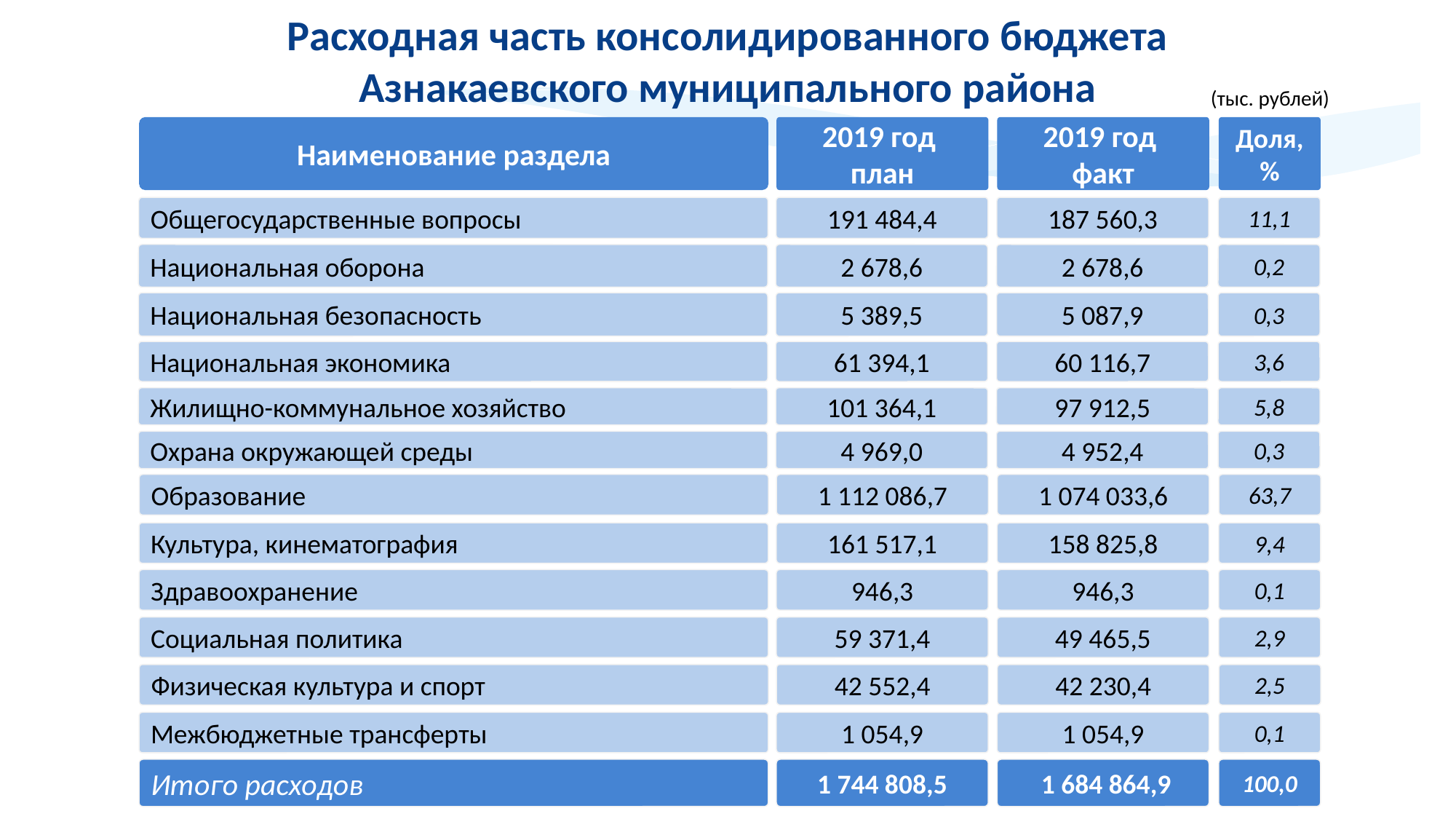

Расходная часть консолидированного бюджета
Азнакаевского муниципального района
(тыс. рублей)
Наименование раздела
2019 год
план
2019 год
факт
Доля, %
Общегосударственные вопросы
191 484,4
187 560,3
11,1
Национальная оборона
2 678,6
2 678,6
0,2
Национальная безопасность
5 389,5
5 087,9
0,3
Национальная экономика
61 394,1
60 116,7
3,6
Жилищно-коммунальное хозяйство
101 364,1
97 912,5
5,8
Охрана окружающей среды
4 969,0
4 952,4
0,3
Образование
1 112 086,7
1 074 033,6
63,7
Культура, кинематография
161 517,1
158 825,8
9,4
Здравоохранение
946,3
946,3
0,1
Социальная политика
59 371,4
49 465,5
2,9
Физическая культура и спорт
42 552,4
42 230,4
2,5
Межбюджетные трансферты
1 054,9
1 054,9
0,1
Итого расходов
1 744 808,5
 1 684 864,9
100,0